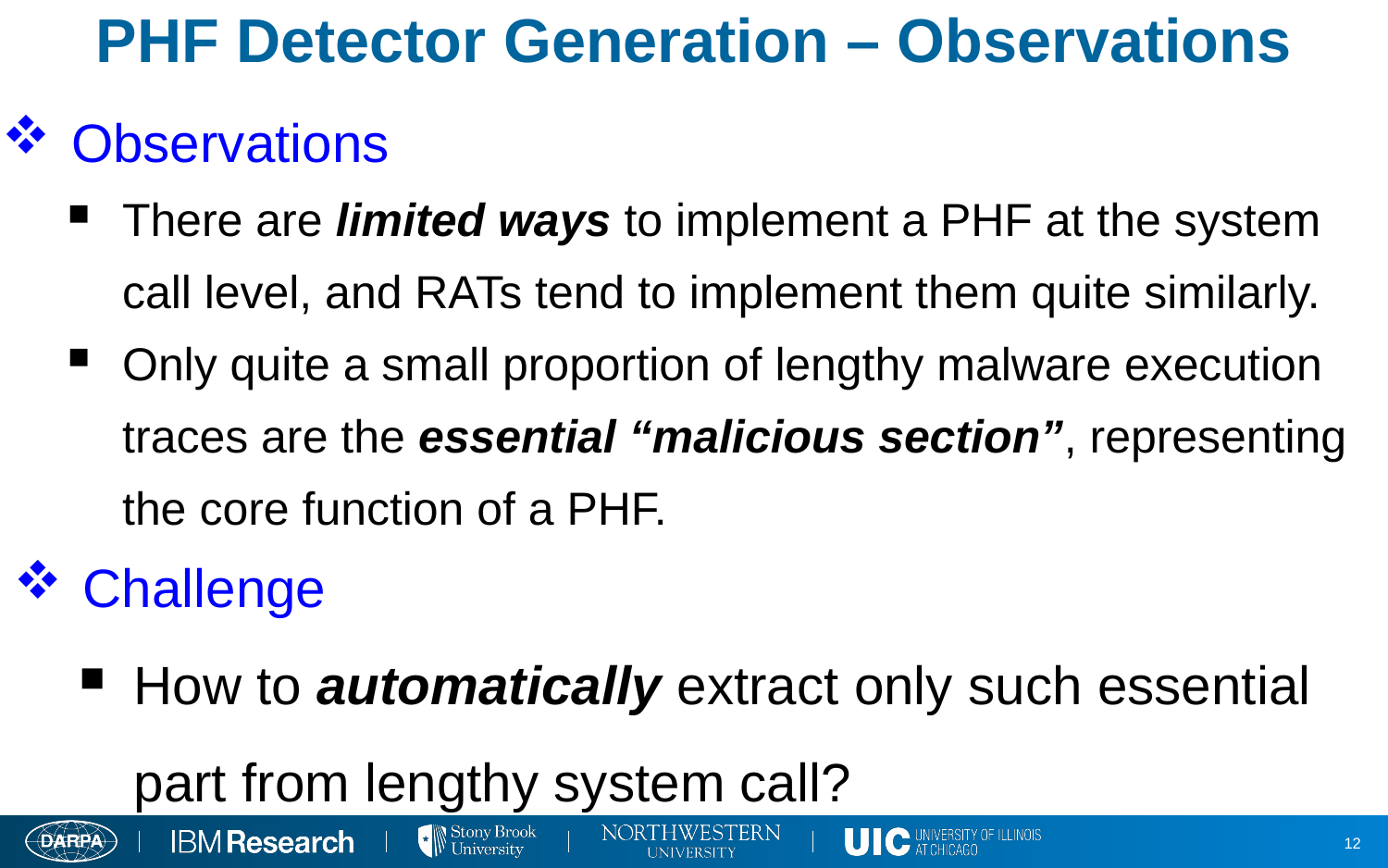

# PHF Detector Generation – Observations
Observations
There are limited ways to implement a PHF at the system call level, and RATs tend to implement them quite similarly.
Only quite a small proportion of lengthy malware execution traces are the essential “malicious section”, representing the core function of a PHF.
Challenge
How to automatically extract only such essential part from lengthy system call?